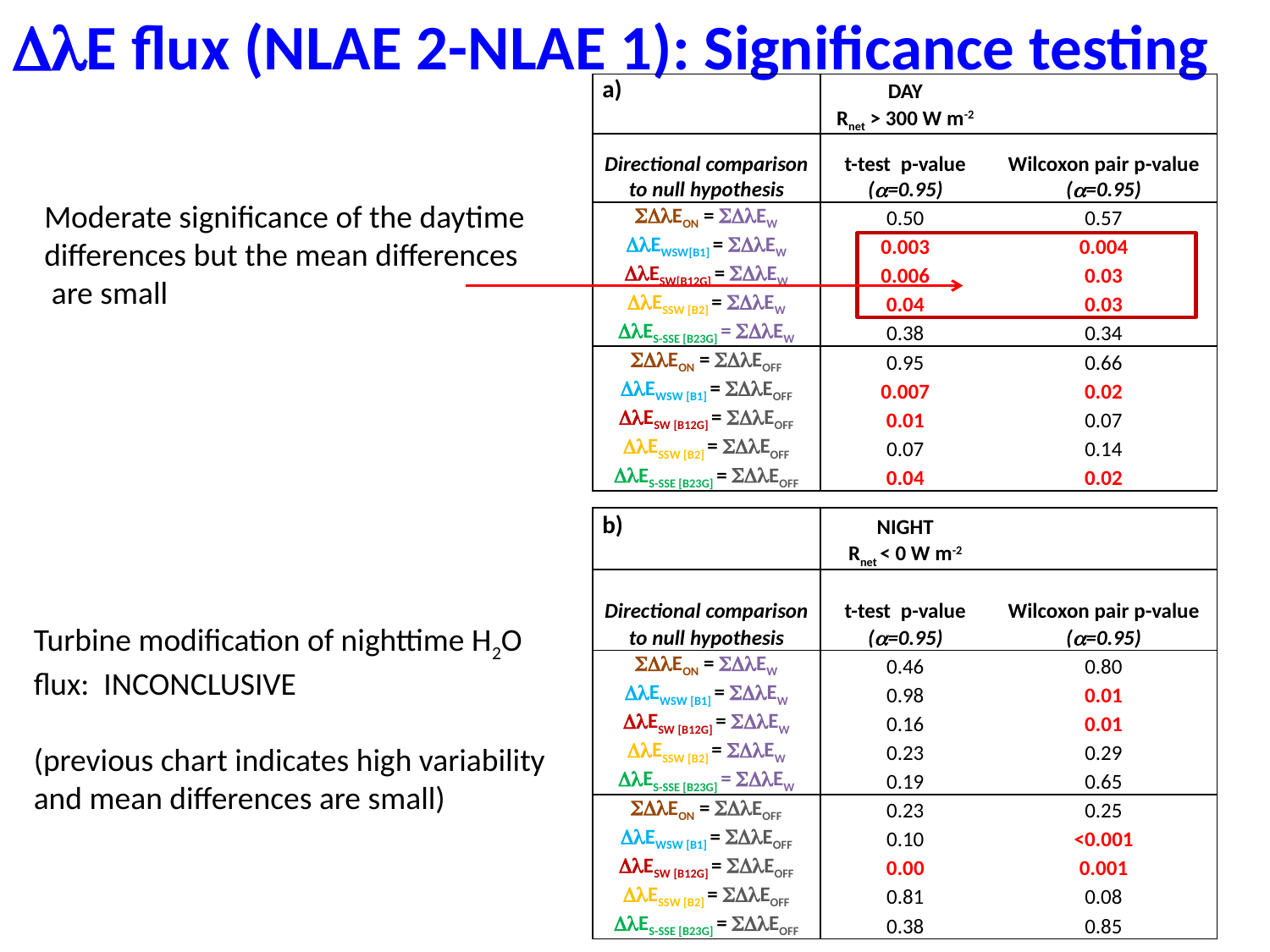

ΔλE flux (NLAE 2-NLAE 1): Significance testing
| a) | DAY |  |
| --- | --- | --- |
|  | Rnet > 300 W m-2 |  |
| Directional comparison | t-test p-value | Wilcoxon pair p-value |
| to null hypothesis | (α=0.95) | (α=0.95) |
| ΣΔλEON = ΣΔλEW | 0.50 | 0.57 |
| ΔλEWSW[B1] = ΣΔλEW | 0.003 | 0.004 |
| ΔλESW[B12G] = ΣΔλEW | 0.006 | 0.03 |
| ΔλESSW [B2] = ΣΔλEW | 0.04 | 0.03 |
| ΔλES-SSE [B23G] = ΣΔλEW | 0.38 | 0.34 |
| ΣΔλEON = ΣΔλEOFF | 0.95 | 0.66 |
| ΔλEWSW [B1] = ΣΔλEOFF | 0.007 | 0.02 |
| ΔλESW [B12G] = ΣΔλEOFF | 0.01 | 0.07 |
| ΔλESSW [B2] = ΣΔλEOFF | 0.07 | 0.14 |
| ΔλES-SSE [B23G] = ΣΔλEOFF | 0.04 | 0.02 |
Moderate significance of the daytime differences but the mean differences
 are small

| b) | NIGHT |  |
| --- | --- | --- |
|  | Rnet < 0 W m-2 |  |
| Directional comparison | t-test p-value | Wilcoxon pair p-value |
| to null hypothesis | (α=0.95) | (α=0.95) |
| ΣΔλEON = ΣΔλEW | 0.46 | 0.80 |
| ΔλEWSW [B1] = ΣΔλEW | 0.98 | 0.01 |
| ΔλESW [B12G] = ΣΔλEW | 0.16 | 0.01 |
| ΔλESSW [B2] = ΣΔλEW | 0.23 | 0.29 |
| ΔλES-SSE [B23G] = ΣΔλEW | 0.19 | 0.65 |
| ΣΔλEON = ΣΔλEOFF | 0.23 | 0.25 |
| ΔλEWSW [B1] = ΣΔλEOFF | 0.10 | <0.001 |
| ΔλESW [B12G] = ΣΔλEOFF | 0.00 | 0.001 |
| ΔλESSW [B2] = ΣΔλEOFF | 0.81 | 0.08 |
| ΔλES-SSE [B23G] = ΣΔλEOFF | 0.38 | 0.85 |
Turbine modification of nighttime H2O flux:  INCONCLUSIVE

(previous chart indicates high variability
and mean differences are small)